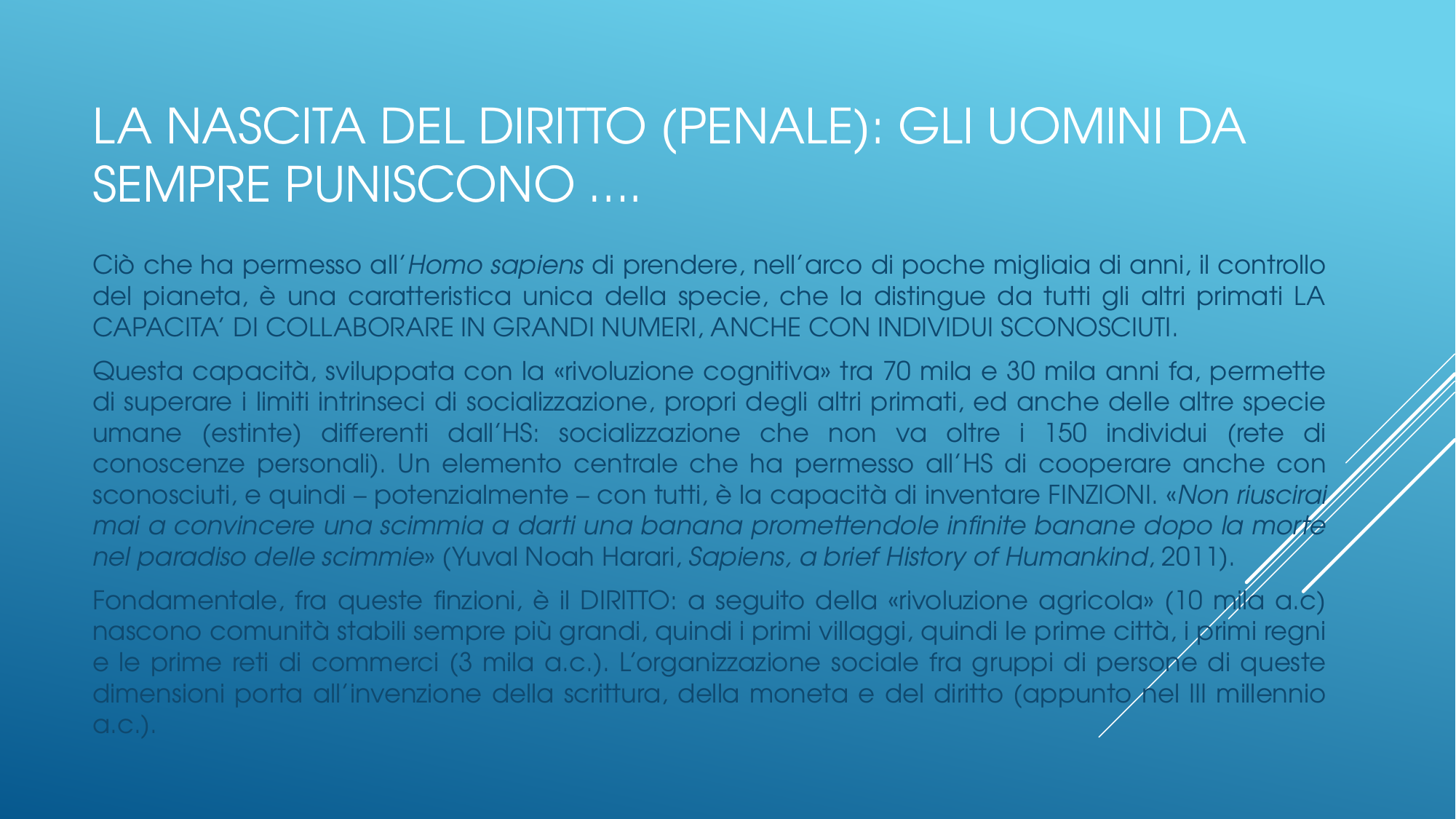

# La nascita del diritto (penale): gli uomini da sempre puniscono ….
Ciò che ha permesso all’Homo sapiens di prendere, nell’arco di poche migliaia di anni, il controllo del pianeta, è una caratteristica unica della specie, che la distingue da tutti gli altri primati LA CAPACITA’ DI COLLABORARE IN GRANDI NUMERI, ANCHE CON INDIVIDUI SCONOSCIUTI.
Questa capacità, sviluppata con la «rivoluzione cognitiva» tra 70 mila e 30 mila anni fa, permette di superare i limiti intrinseci di socializzazione, propri degli altri primati, ed anche delle altre specie umane (estinte) differenti dall’HS: socializzazione che non va oltre i 150 individui (rete di conoscenze personali). Un elemento centrale che ha permesso all’HS di cooperare anche con sconosciuti, e quindi – potenzialmente – con tutti, è la capacità di inventare FINZIONI. «Non riuscirai mai a convincere una scimmia a darti una banana promettendole infinite banane dopo la morte nel paradiso delle scimmie» (Yuval Noah Harari, Sapiens, a brief History of Humankind, 2011).
Fondamentale, fra queste finzioni, è il DIRITTO: a seguito della «rivoluzione agricola» (10 mila a.c) nascono comunità stabili sempre più grandi, quindi i primi villaggi, quindi le prime città, i primi regni e le prime reti di commerci (3 mila a.c.). L’organizzazione sociale fra gruppi di persone di queste dimensioni porta all’invenzione della scrittura, della moneta e del diritto (appunto nel III millennio a.c.).